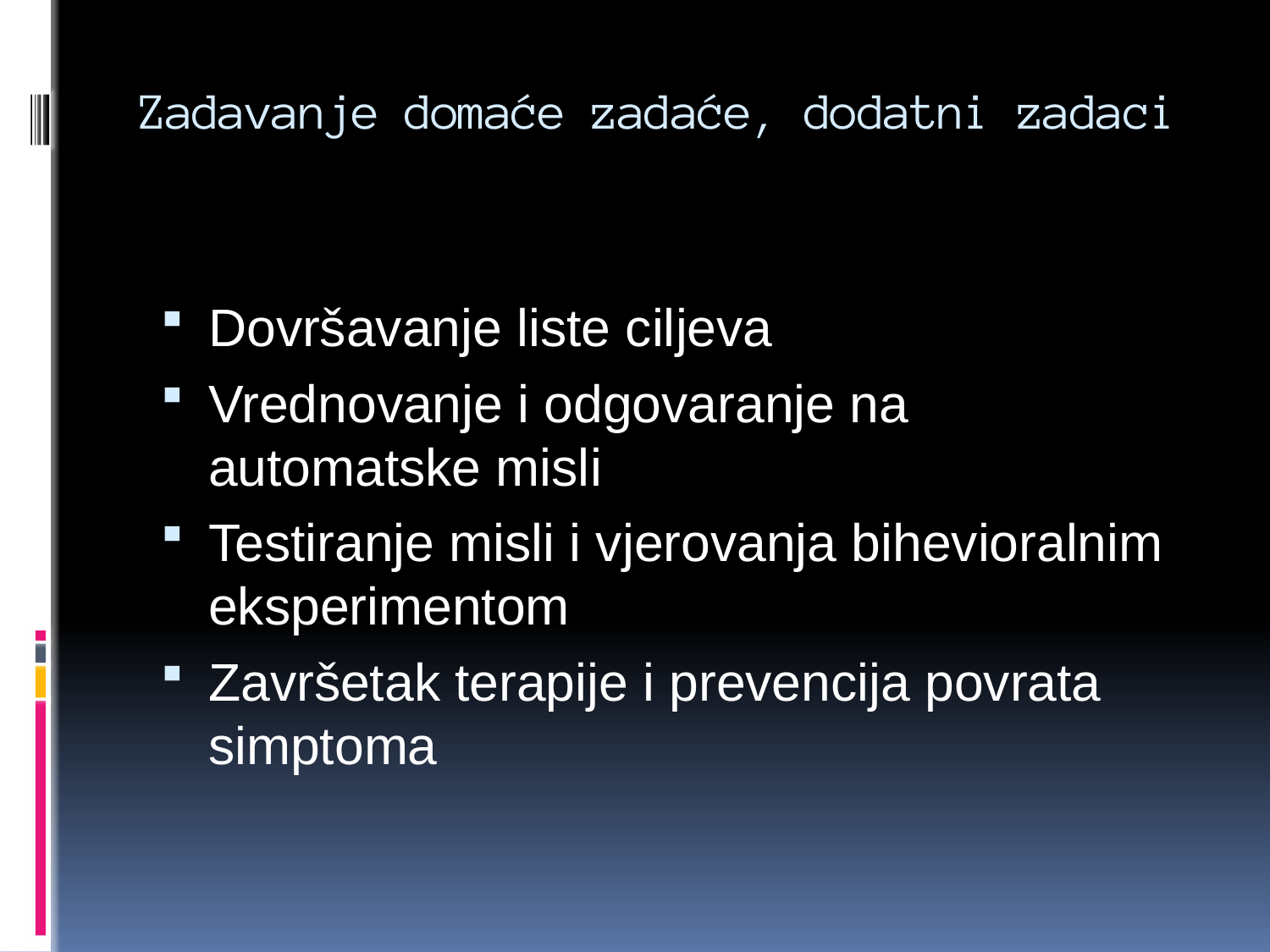

# Zadavanje domaće zadaće, dodatni zadaci
Dovršavanje liste ciljeva
Vrednovanje i odgovaranje na automatske misli
Testiranje misli i vjerovanja bihevioralnim eksperimentom
Završetak terapije i prevencija povrata simptoma